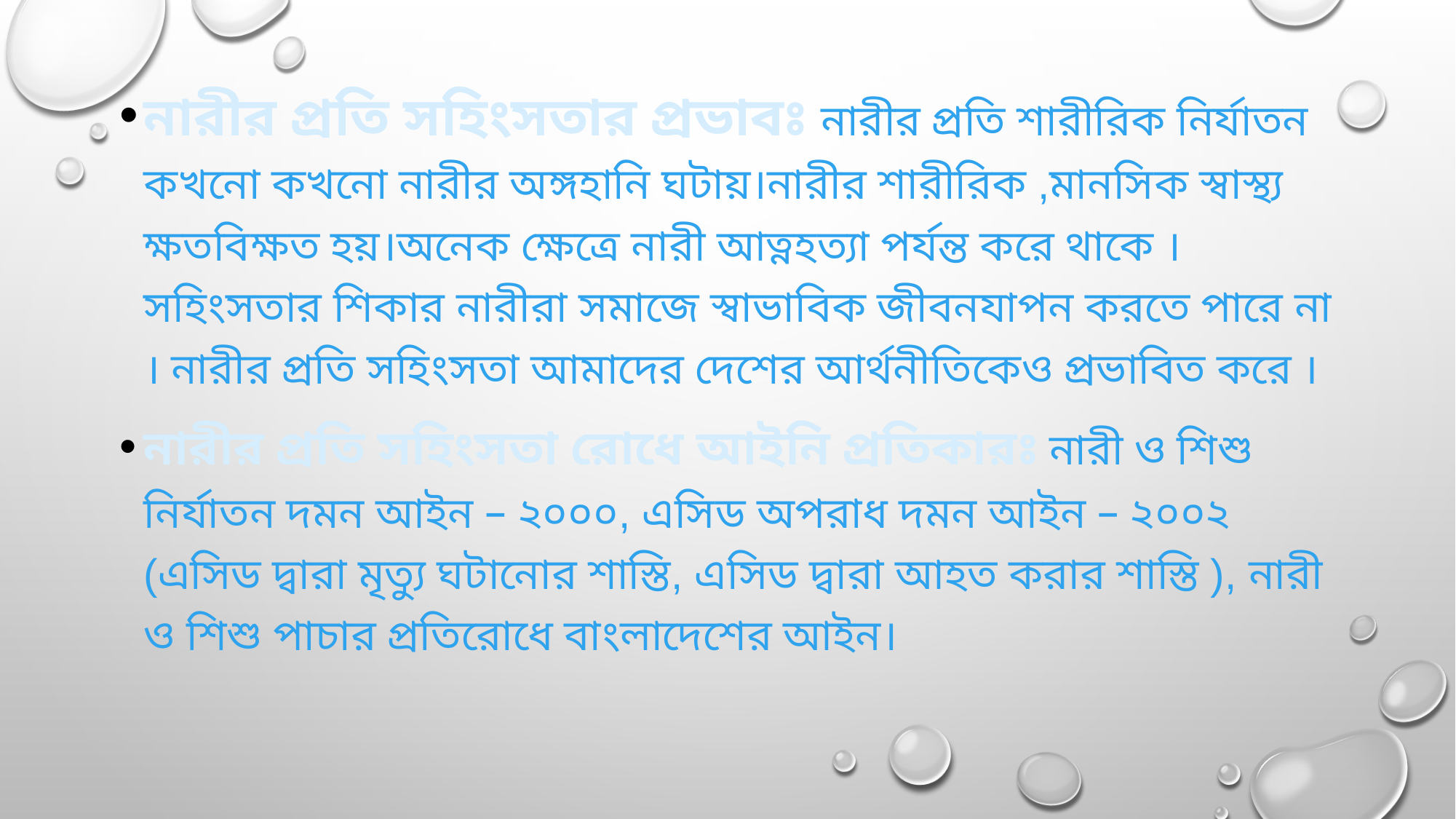

নারীর প্রতি সহিংসতার প্রভাবঃ নারীর প্রতি শারীরিক নির্যাতন  কখনো কখনো নারীর অঙ্গহানি ঘটায়।নারীর শারীরিক ,মানসিক স্বাস্থ্য ক্ষতবিক্ষত হয়।অনেক ক্ষেত্রে নারী আত্নহত্যা পর্যন্ত করে থাকে ।সহিংসতার শিকার নারীরা সমাজে স্বাভাবিক জীবনযাপন করতে পারে না । নারীর প্রতি সহিংসতা আমাদের দেশের আর্থনীতিকেও প্রভাবিত করে ।
নারীর প্রতি সহিংসতা রোধে আইনি প্রতিকারঃ নারী ও শিশু নির্যাতন দমন আইন – ২০০০, এসিড অপরাধ দমন আইন – ২০০২ (এসিড দ্বারা মৃত্যু ঘটানোর শাস্তি, এসিড দ্বারা আহত করার শাস্তি ), নারী ও শিশু পাচার প্রতিরোধে বাংলাদেশের আইন।